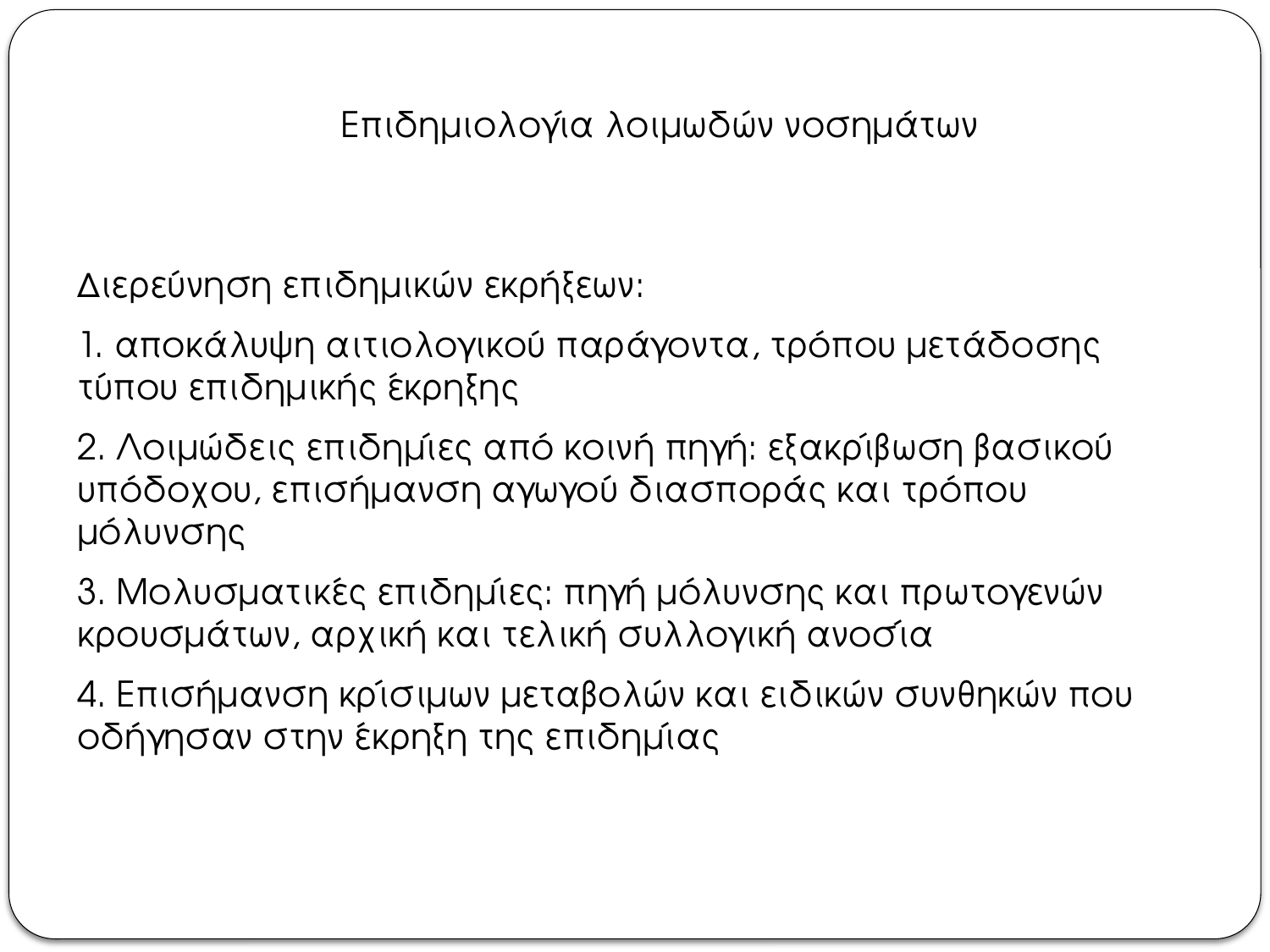

Επιδημιολογία λοιμωδών νοσημάτων
Διερεύνηση επιδημικών εκρήξεων:
1. αποκάλυψη αιτιολογικού παράγοντα, τρόπου μετάδοσης τύπου επιδημικής έκρηξης
2. Λοιμώδεις επιδημίες από κοινή πηγή: εξακρίβωση βασικού υπόδοχου, επισήμανση αγωγού διασποράς και τρόπου μόλυνσης
3. Μολυσματικές επιδημίες: πηγή μόλυνσης και πρωτογενών κρουσμάτων, αρχική και τελική συλλογική ανοσία
4. Επισήμανση κρίσιμων μεταβολών και ειδικών συνθηκών που οδήγησαν στην έκρηξη της επιδημίας